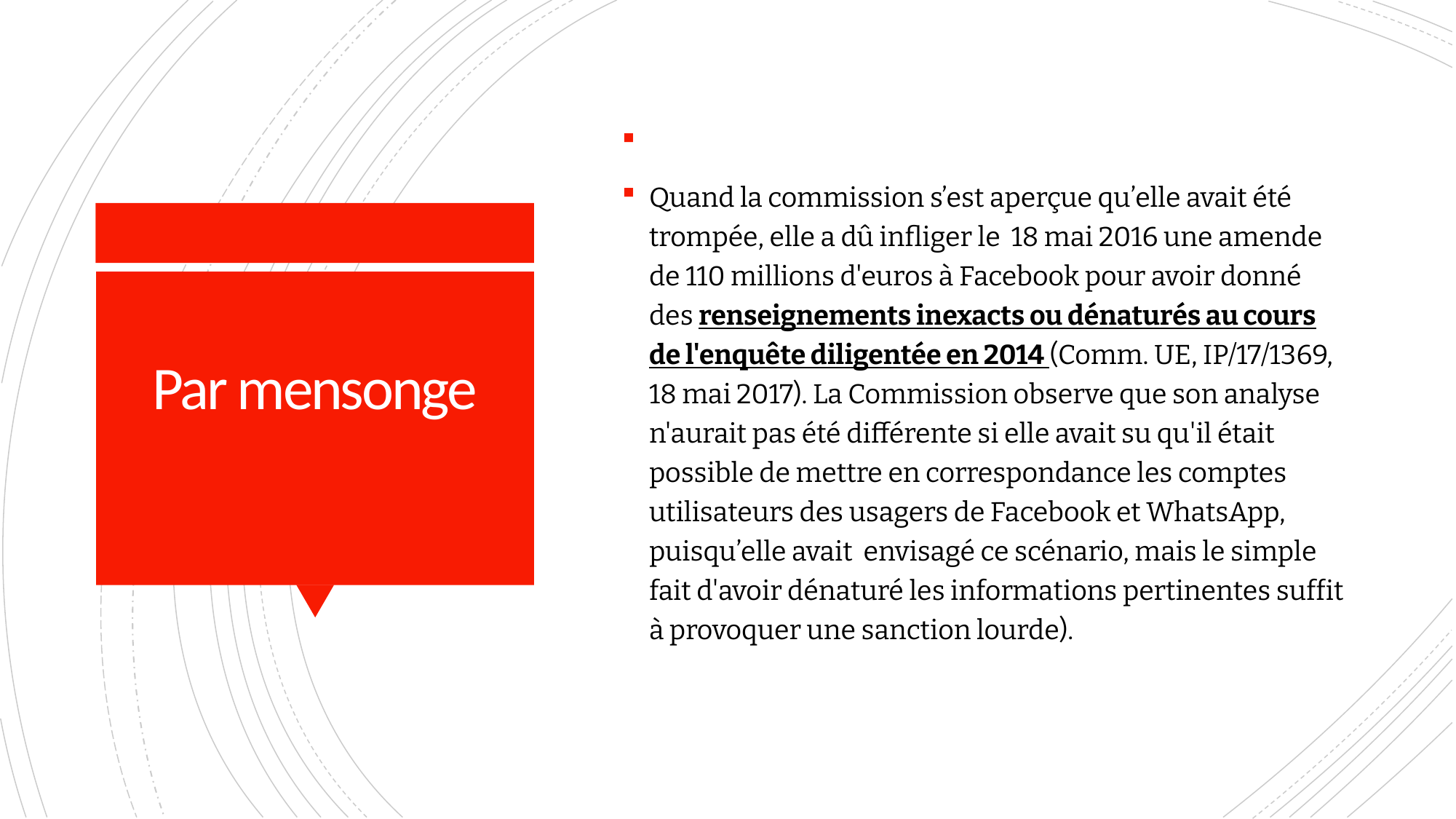

Quand la commission s’est aperçue qu’elle avait été trompée, elle a dû infliger le  18 mai 2016 une amende de 110 millions d'euros à Facebook pour avoir donné des renseignements inexacts ou dénaturés au cours de l'enquête diligentée en 2014 (Comm. UE, IP/17/1369, 18 mai 2017). La Commission observe que son analyse n'aurait pas été différente si elle avait su qu'il était possible de mettre en correspondance les comptes utilisateurs des usagers de Facebook et WhatsApp, puisqu’elle avait  envisagé ce scénario, mais le simple fait d'avoir dénaturé les informations pertinentes suffit à provoquer une sanction lourde).

# Par mensonge